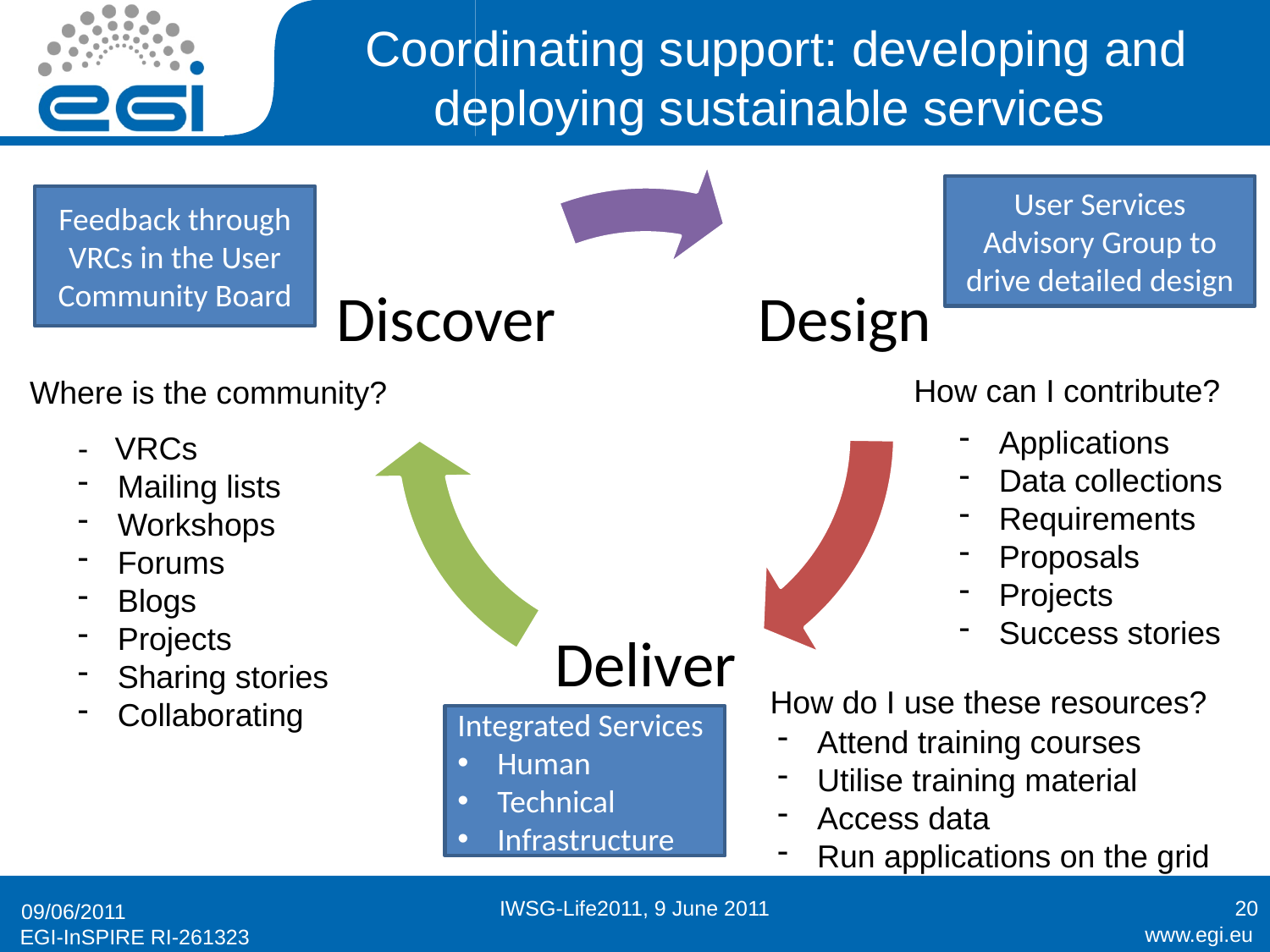

# Coordinating support: developing and deploying sustainable services
Design
Deliver
Discover
User Services Advisory Group to drive detailed design
Feedback through VRCs in the User Community Board
How can I contribute?
Where is the community?
Applications
Data collections
Requirements
Proposals
Projects
Success stories
-   VRCs
Mailing lists
Workshops
Forums
Blogs
Projects
Sharing stories
Collaborating

How do I use these resources?
Integrated Services
Human
Technical
Infrastructure
Attend training courses
Utilise training material
Access data
Run applications on the grid
IWSG-Life2011, 9 June 2011
20
09/06/2011